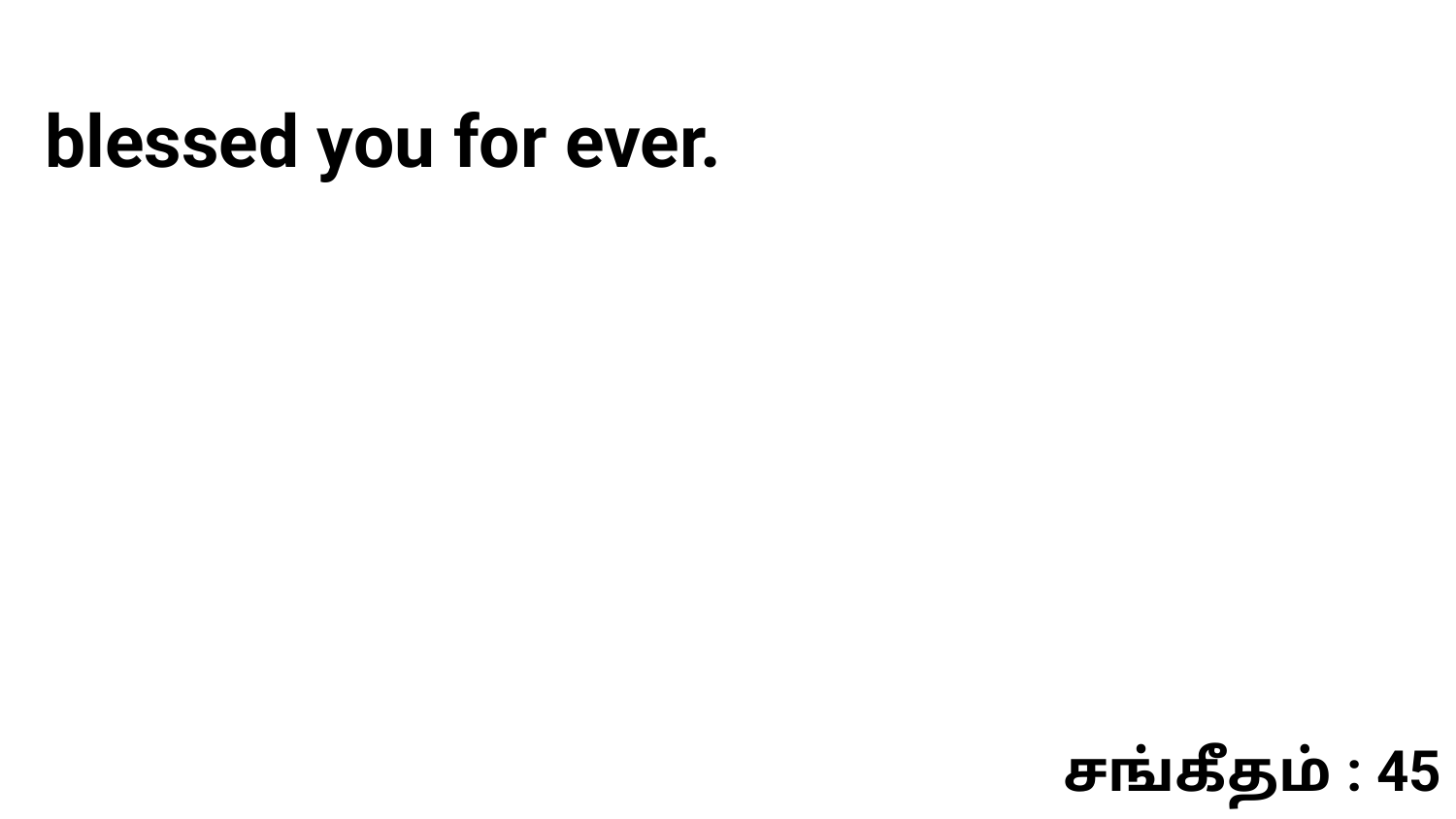

blessed you for ever.
சங்கீதம் : 45